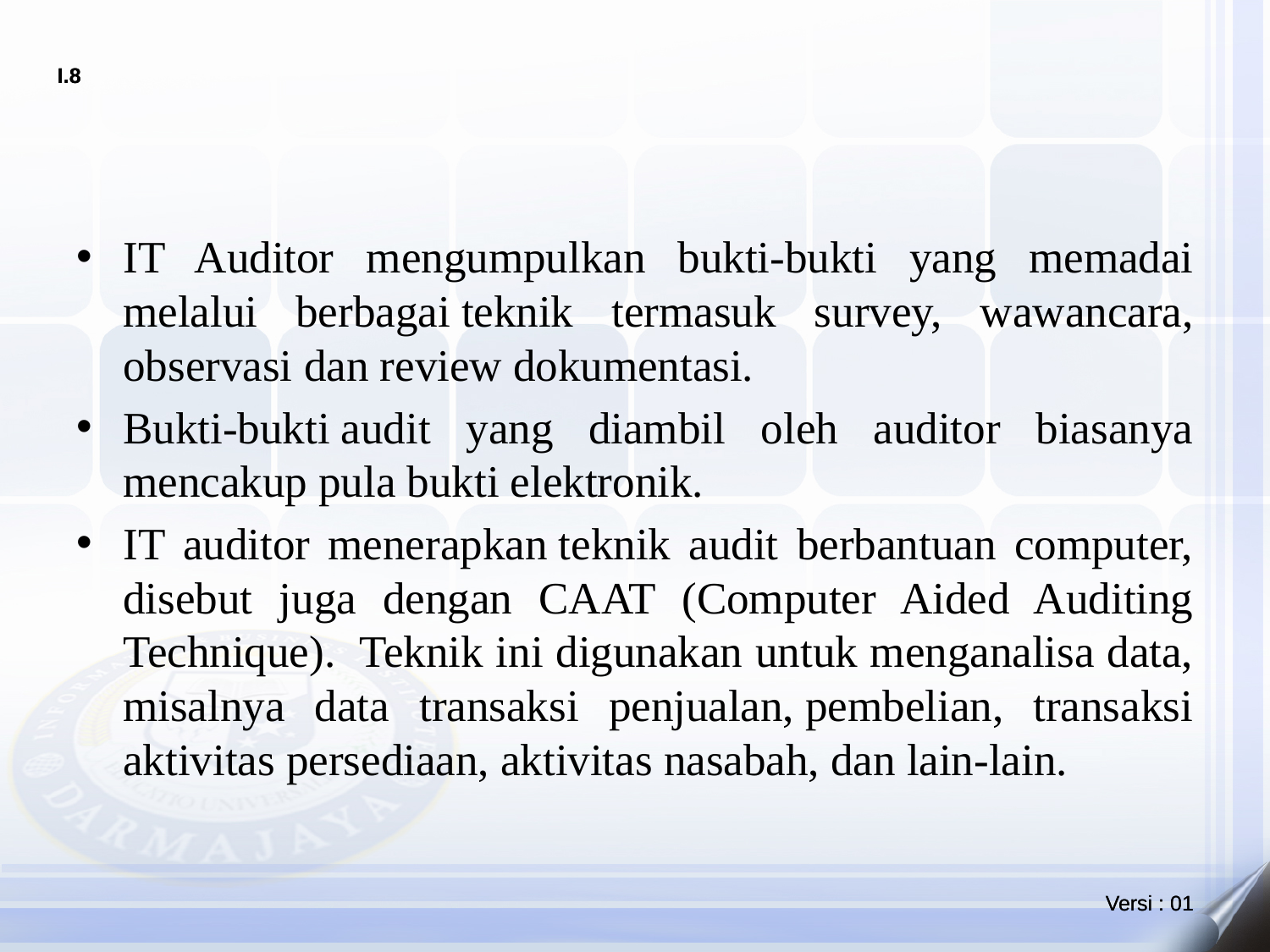

#
IT Auditor mengumpulkan bukti-bukti yang memadai melalui berbagai teknik termasuk survey, wawancara, observasi dan review dokumentasi.
Bukti-bukti audit yang diambil oleh auditor biasanya mencakup pula bukti elektronik.
IT auditor menerapkan teknik audit berbantuan computer, disebut juga dengan CAAT (Computer Aided Auditing Technique).  Teknik ini digunakan untuk menganalisa data, misalnya data transaksi penjualan, pembelian, transaksi aktivitas persediaan, aktivitas nasabah, dan lain-lain.